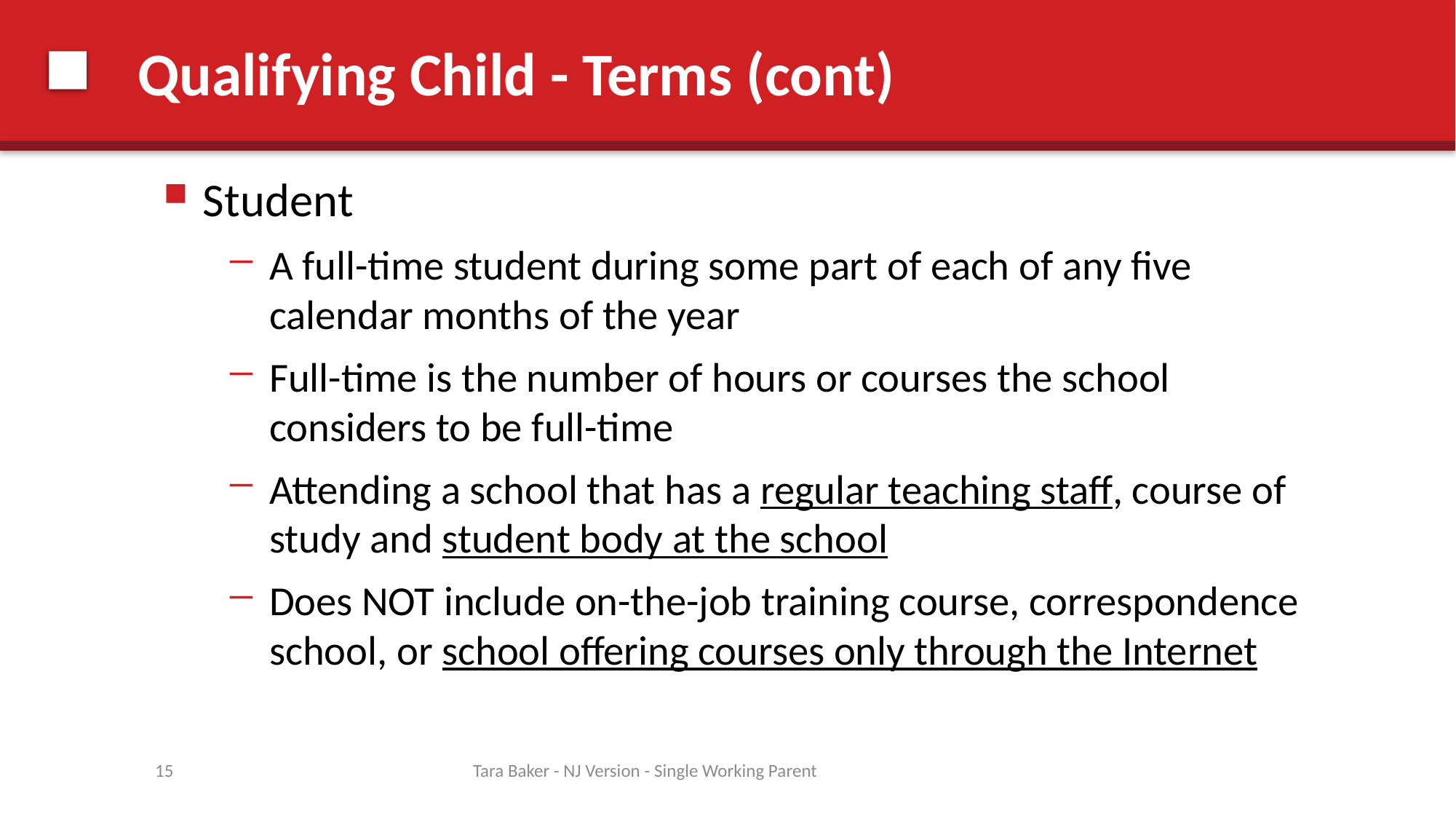

# Qualifying Child - Terms (cont)
Student
A full-time student during some part of each of any five calendar months of the year
Full-time is the number of hours or courses the school considers to be full-time
Attending a school that has a regular teaching staff, course of study and student body at the school
Does NOT include on-the-job training course, correspondence school, or school offering courses only through the Internet

15
Tara Baker - NJ Version - Single Working Parent